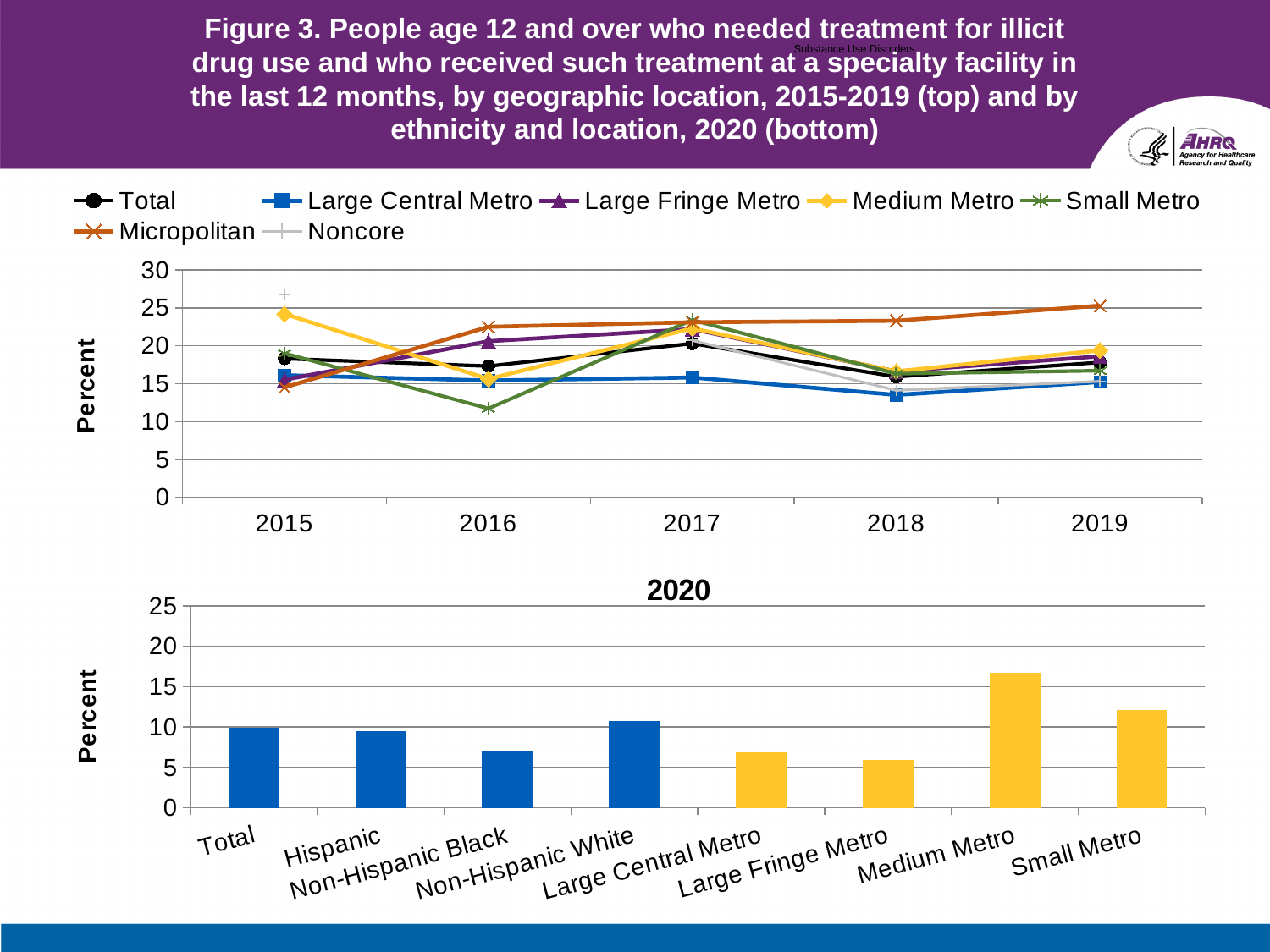

# Figure 3. People age 12 and over who needed treatment for illicit drug use and who received such treatment at a specialty facility in the last 12 months, by geographic location, 2015-2019 (top) and by ethnicity and location, 2020 (bottom)
Substance Use Disorders

### Chart

| Category | Total | Large Central Metro | Large Fringe Metro | Medium Metro | Small Metro | Micropolitan | Noncore |
|---|---|---|---|---|---|---|---|
| 2015 | 18.3 | 16.1 | 15.5 | 24.2 | 19.0 | 14.5 | 26.8 |
| 2016 | 17.3 | 15.4 | 20.6 | 15.6 | 11.7 | 22.5 | None |
| 2017 | 20.3 | 15.8 | 22.2 | 22.3 | 23.4 | 23.1 | 20.7 |
| 2018 | 15.9 | 13.5 | 16.6 | 16.6 | 16.3 | 23.3 | 14.1 |
| 2019 | 17.8 | 15.2 | 18.6 | 19.4 | 16.7 | 25.3 | 15.3 |

### Chart: 2020

| Category | Series 1 |
|---|---|
| Total | 9.9 |
| Hispanic | 9.5 |
| Non-Hispanic Black | 7.0 |
| Non-Hispanic White | 10.8 |
| Large Central Metro | 6.9 |
| Large Fringe Metro | 5.9 |
| Medium Metro | 16.7 |
| Small Metro | 12.1 |